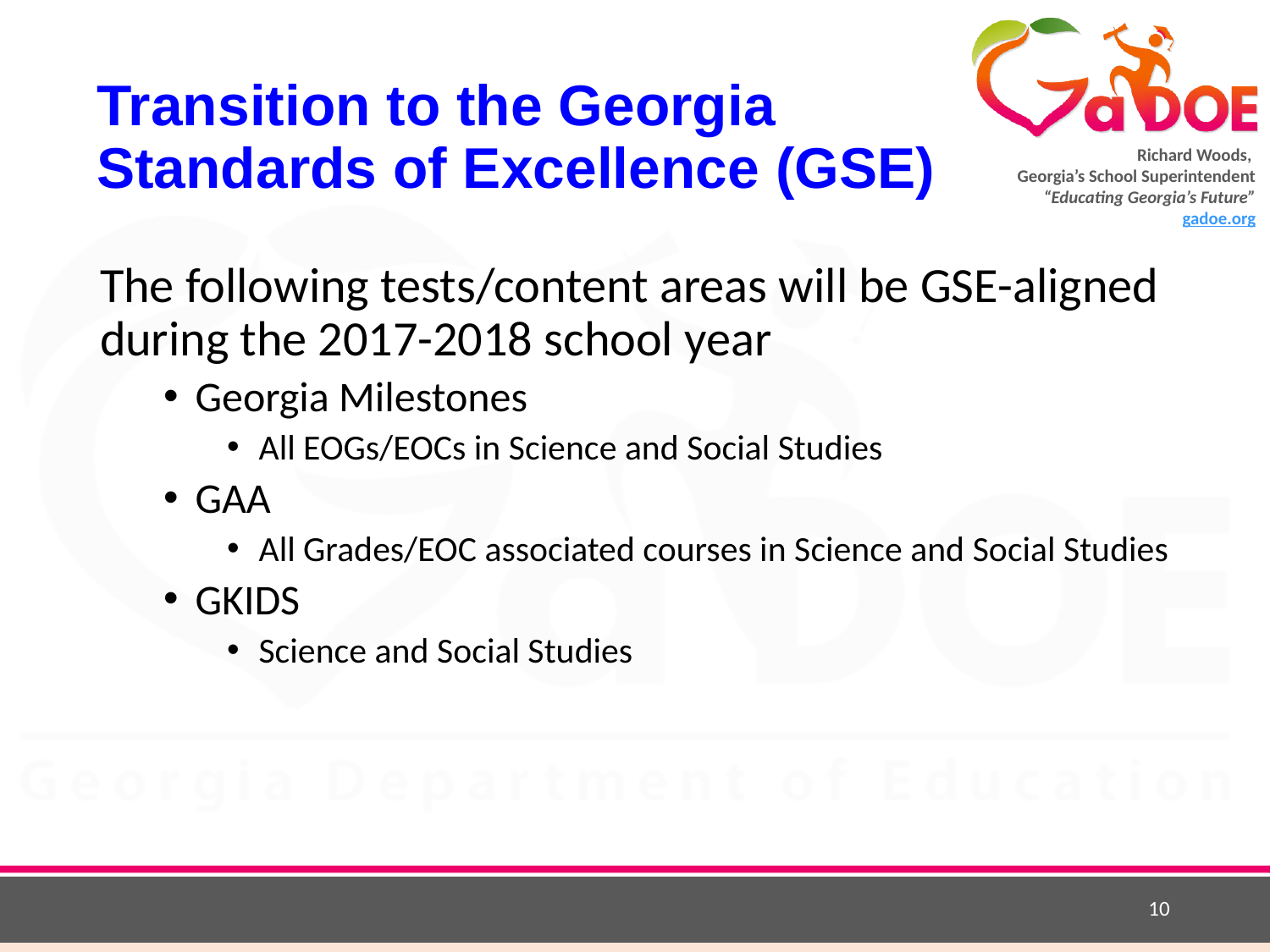

# Transition to the Georgia Standards of Excellence (GSE)
The following tests/content areas will be GSE-aligned during the 2017-2018 school year
Georgia Milestones
All EOGs/EOCs in Science and Social Studies
GAA
All Grades/EOC associated courses in Science and Social Studies
GKIDS
Science and Social Studies
10